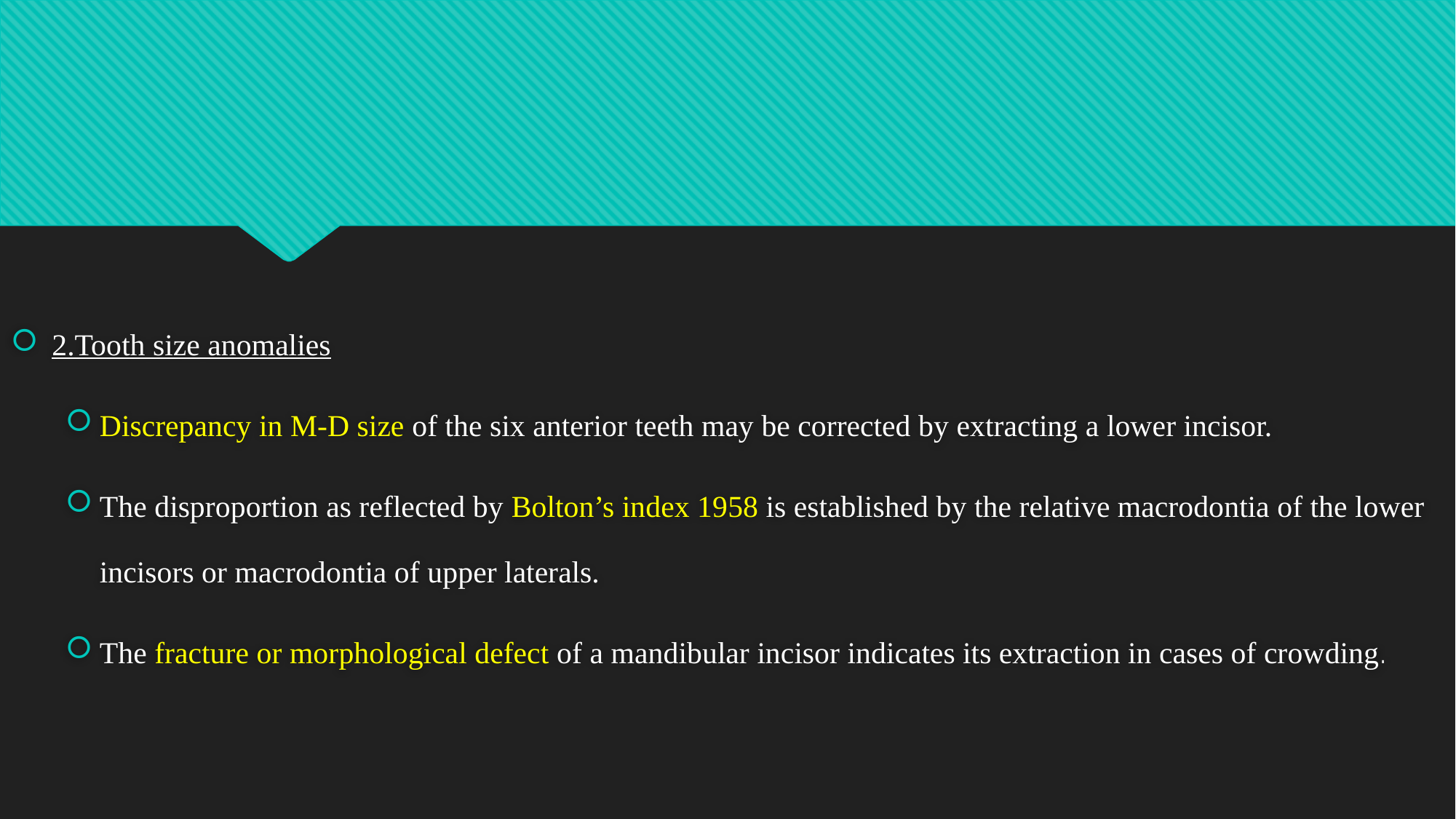

#
2.Tooth size anomalies
Discrepancy in M-D size of the six anterior teeth may be corrected by extracting a lower incisor.
The disproportion as reflected by Bolton’s index 1958 is established by the relative macrodontia of the lower incisors or macrodontia of upper laterals.
The fracture or morphological defect of a mandibular incisor indicates its extraction in cases of crowding.